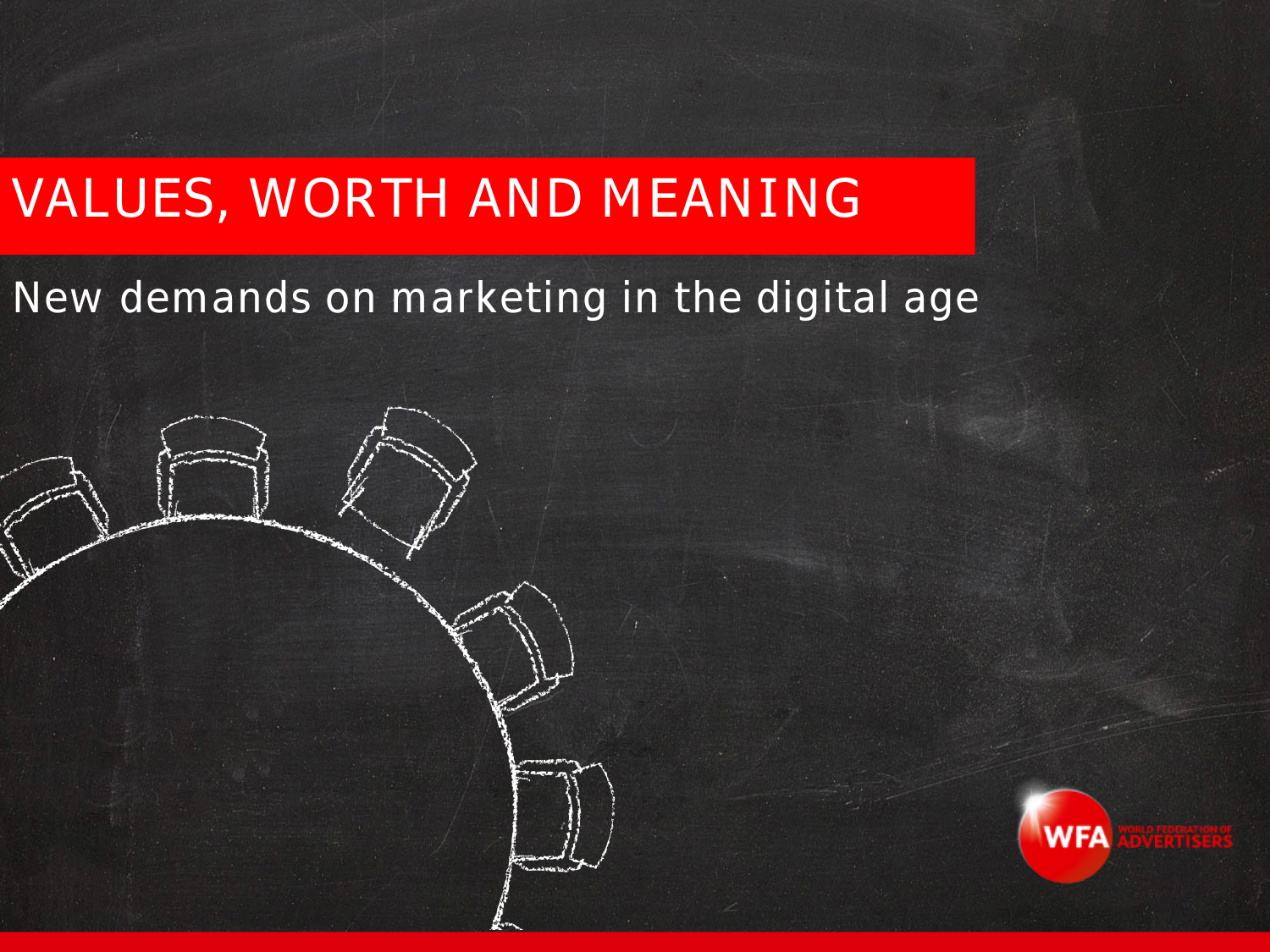

New demands on marketing in the digital age